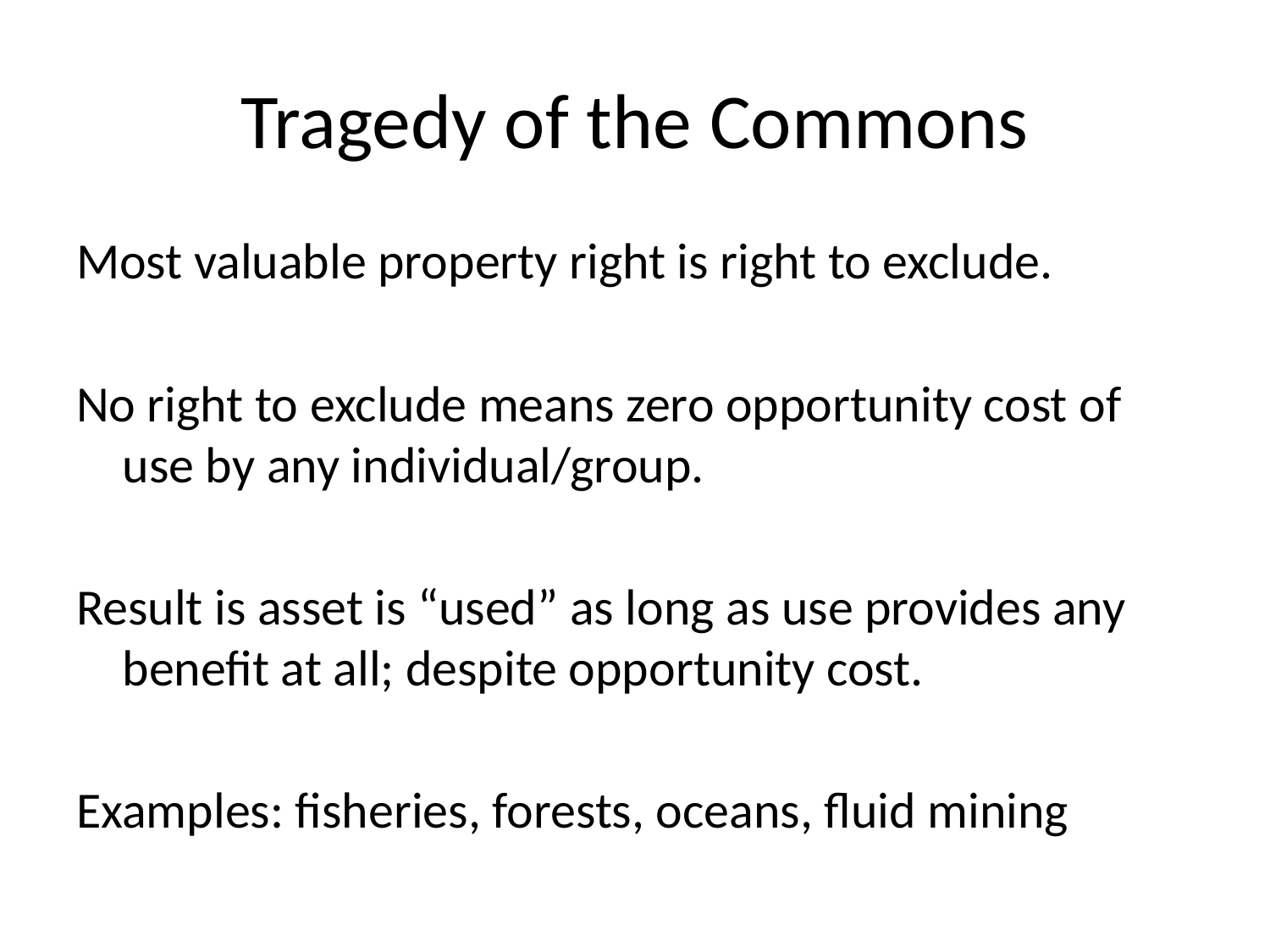

# Tragedy of the Commons
Most valuable property right is right to exclude.

No right to exclude means zero opportunity cost of use by any individual/group.

Result is asset is “used” as long as use provides any benefit at all; despite opportunity cost.

Examples: fisheries, forests, oceans, fluid mining